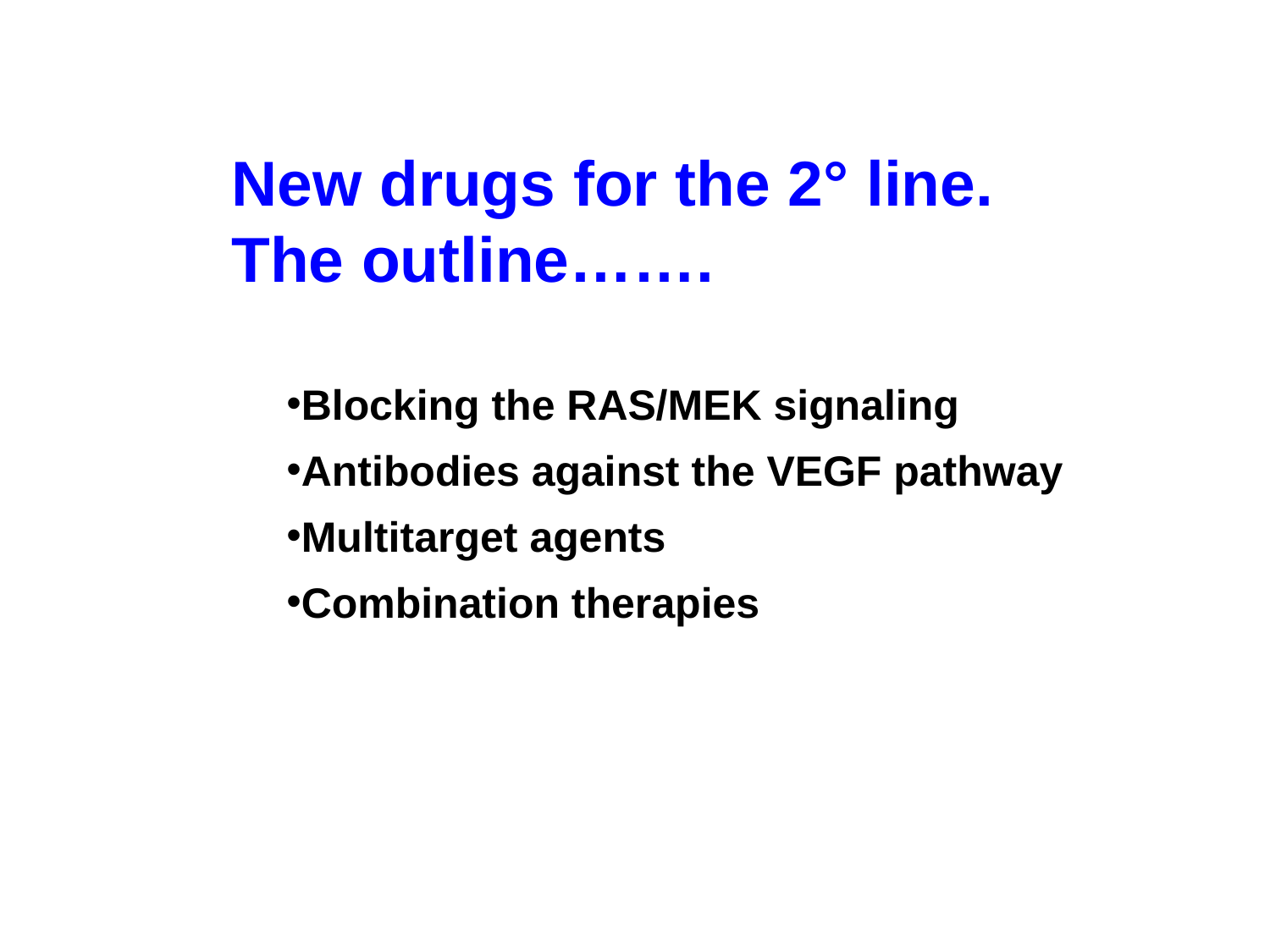

New drugs for the 2° line.
The outline…….
Blocking the RAS/MEK signaling
Antibodies against the VEGF pathway
Multitarget agents
Combination therapies